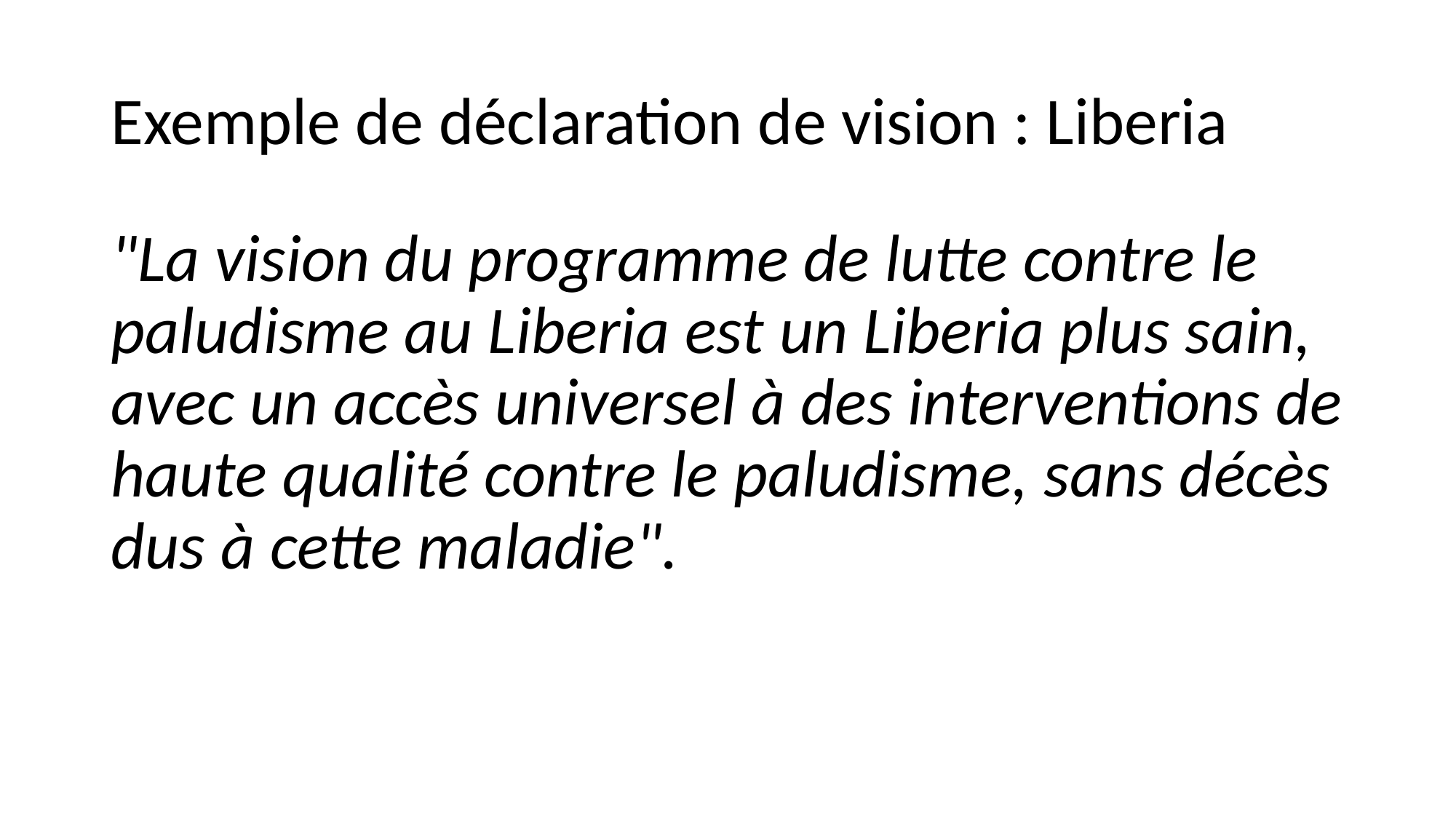

# Exemple de déclaration de vision : Liberia
"La vision du programme de lutte contre le paludisme au Liberia est un Liberia plus sain, avec un accès universel à des interventions de haute qualité contre le paludisme, sans décès dus à cette maladie".